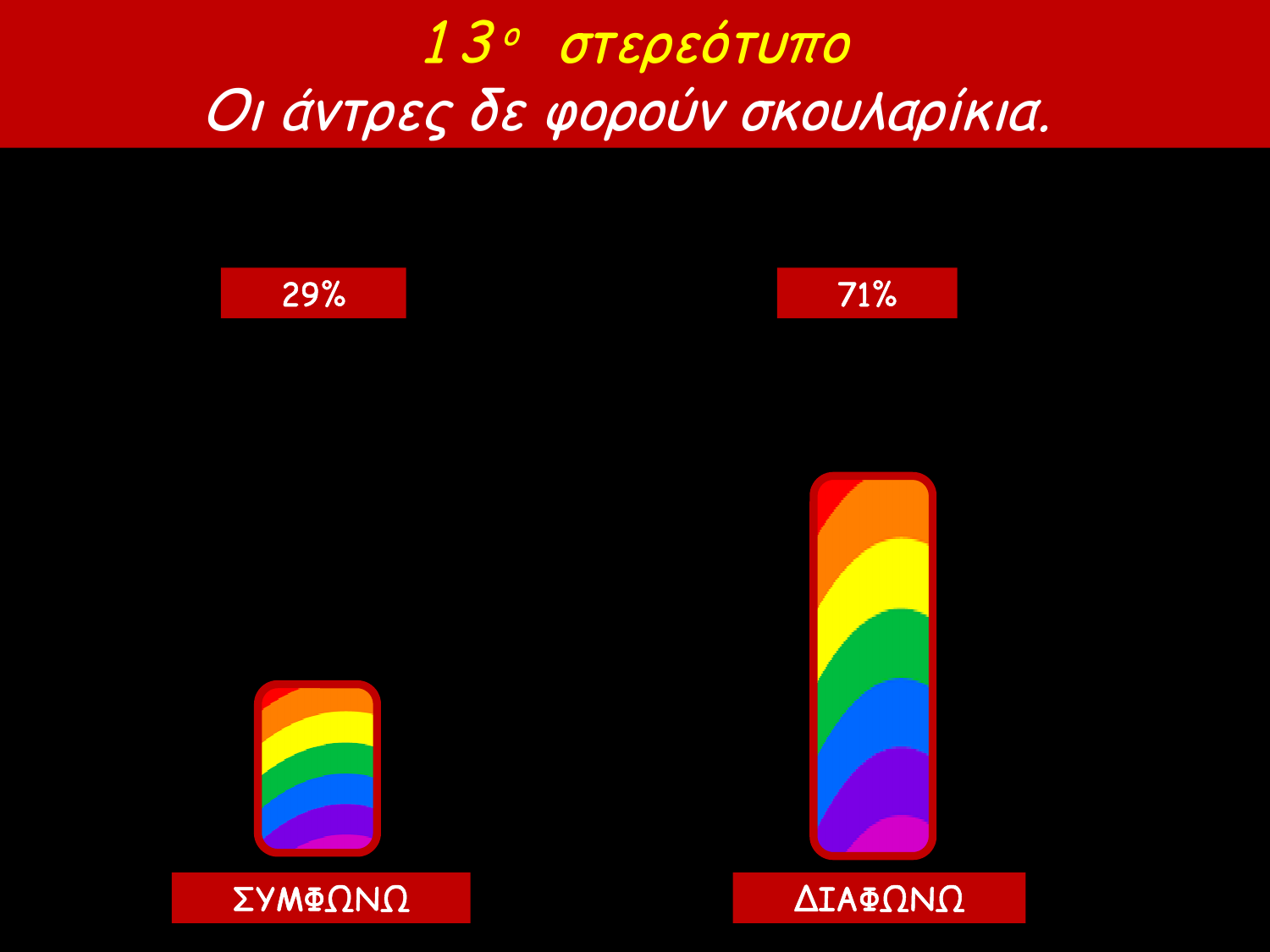

13ο στερεότυπο
Οι άντρες δε φορούν σκουλαρίκια.

29%
71%

ΣΥΜΦΩΝΩ
ΔΙΑΦΩΝΩ